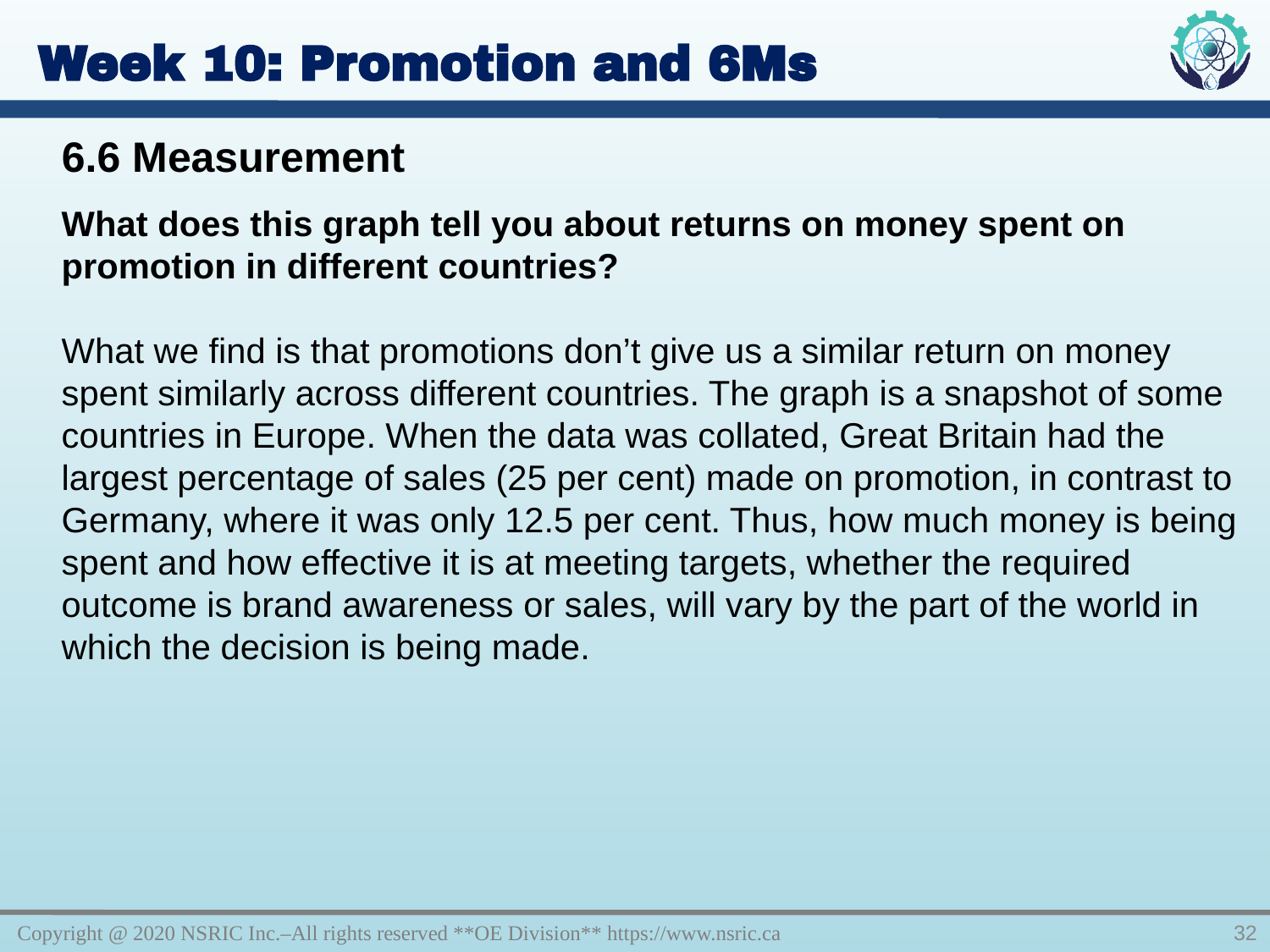

Week 10: Promotion and 6Ms
6.6 Measurement
What does this graph tell you about returns on money spent on promotion in different countries?

What we find is that promotions don’t give us a similar return on money spent similarly across different countries. The graph is a snapshot of some countries in Europe. When the data was collated, Great Britain had the largest percentage of sales (25 per cent) made on promotion, in contrast to Germany, where it was only 12.5 per cent. Thus, how much money is being spent and how effective it is at meeting targets, whether the required outcome is brand awareness or sales, will vary by the part of the world in which the decision is being made.

Copyright @ 2020 NSRIC Inc.–All rights reserved **OE Division** https://www.nsric.ca
32